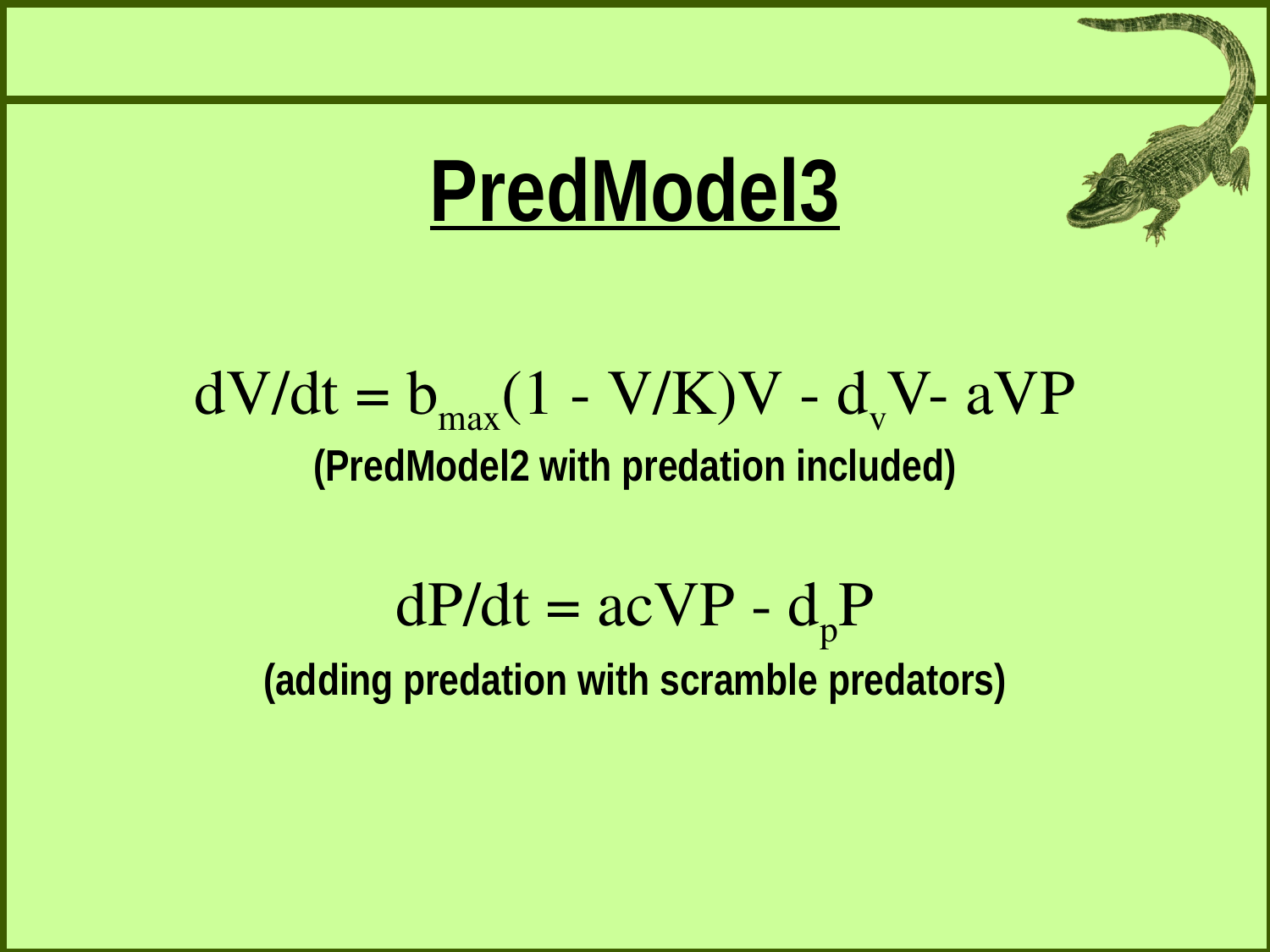

PredModel3
dV/dt = bmax(1 - V/K)V - dvV- aVP
(PredModel2 with predation included)
dP/dt = acVP - dpP
(adding predation with scramble predators)